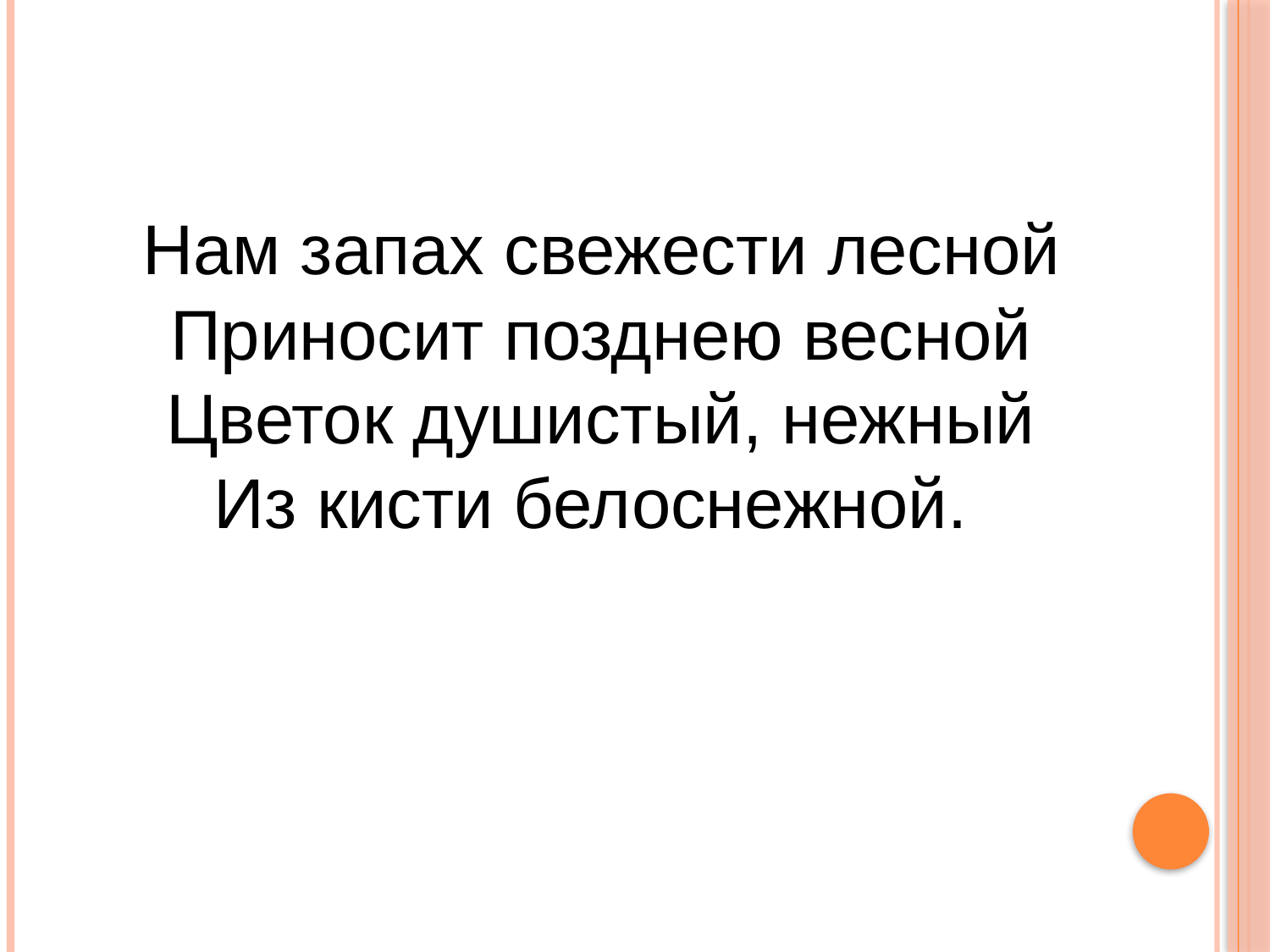

Нам запах свежести лесной
Приносит позднею весной
Цветок душистый, нежный
Из кисти белоснежной.